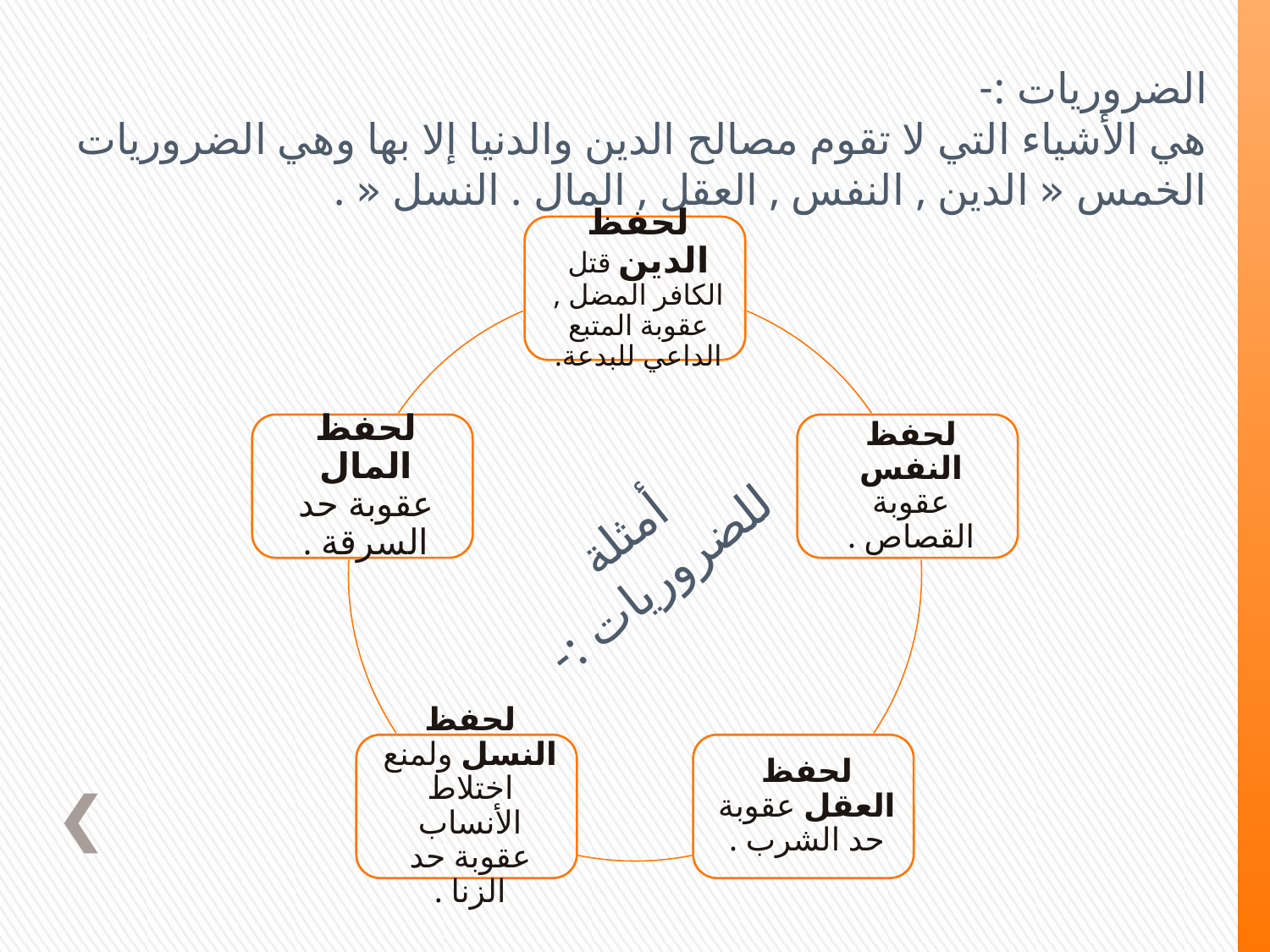

الضروريات :-
هي الأشياء التي لا تقوم مصالح الدين والدنيا إلا بها وهي الضروريات الخمس « الدين , النفس , العقل , المال . النسل « .

لحفظ الدين قتل الكافر المضل , عقوبة المتبع الداعي للبدعة.
لحفظ النفس عقوبة القصاص .
لحفظ العقل عقوبة حد الشرب .
لحفظ النسل ولمنع اختلاط الأنساب عقوبة حد الزنا .
لحفظ المال عقوبة حد السرقة .
أمثلة للضروريات :-